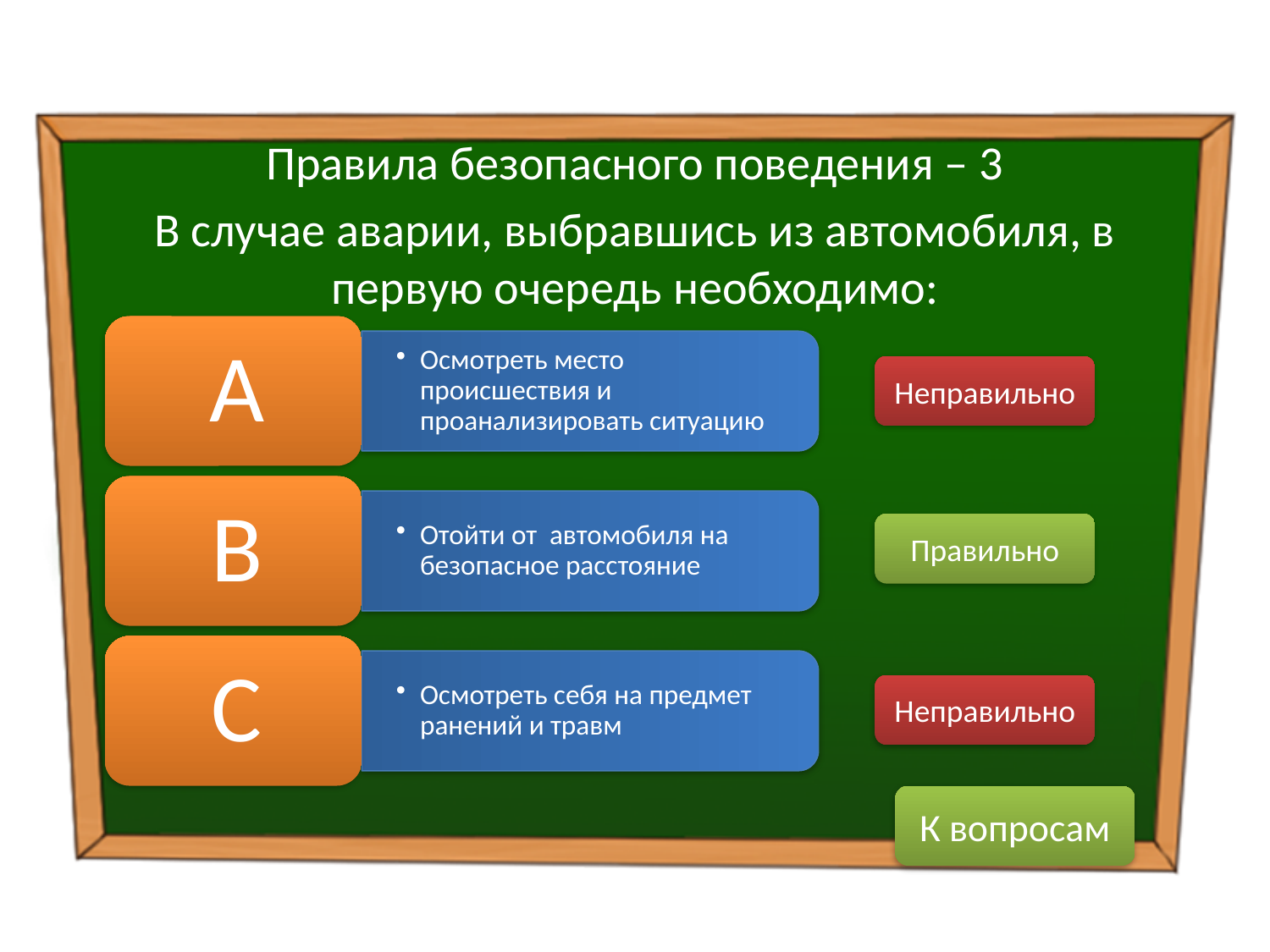

Правила безопасного поведения – 3
В случае аварии, выбравшись из автомобиля, в первую очередь необходимо:
Осмотреть место происшествия и проанализировать ситуацию
А
Неправильно
Отойти от  автомобиля на безопасное расстояние
В
Правильно
Осмотреть себя на предмет ранений и травм
С
Неправильно
К вопросам